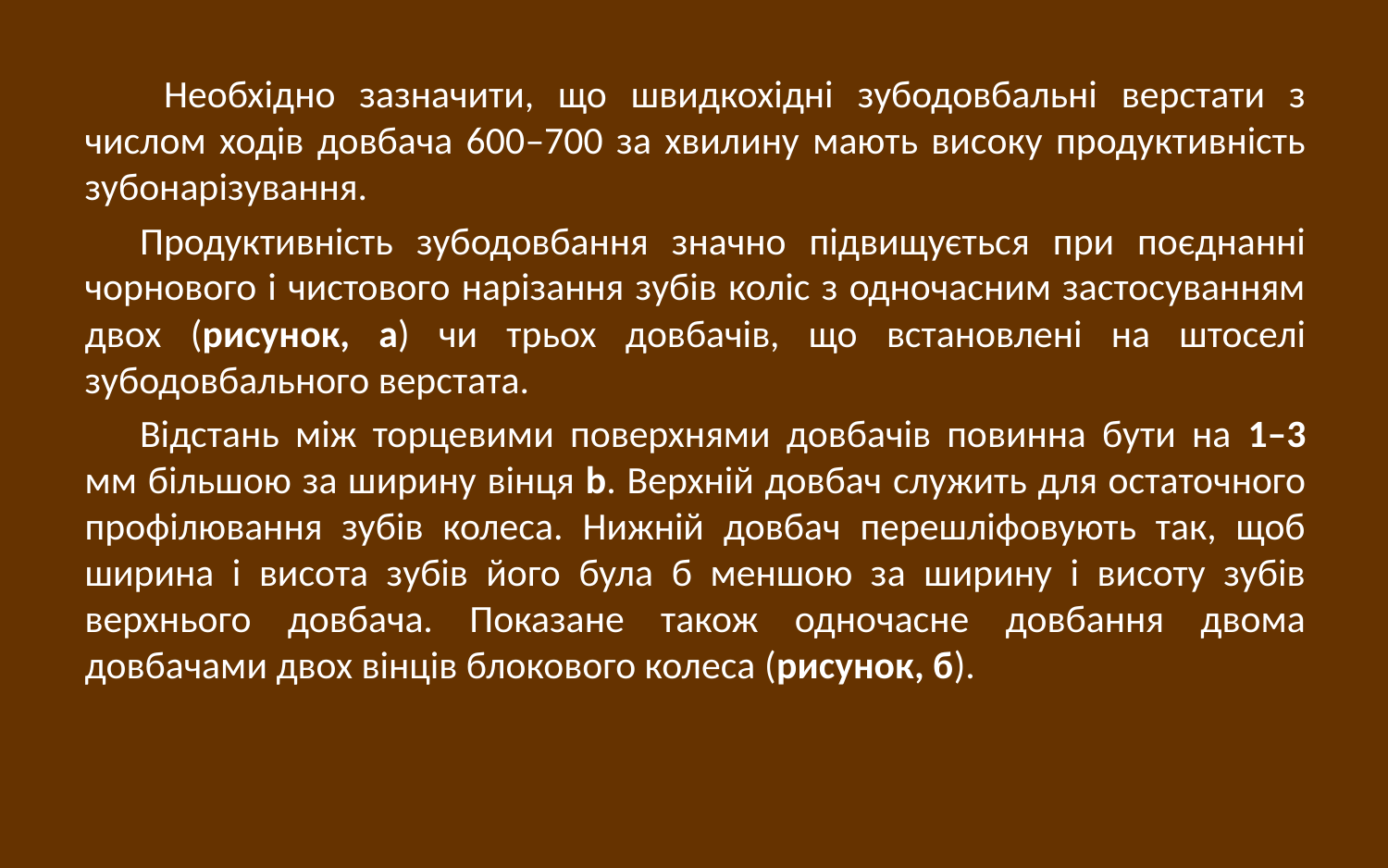

Необхідно зазначити, що швидкохідні зубодовбальні верстати з числом ходів довбача 600–700 за хвилину мають високу продуктивність зубонарізування.
Продуктивність зубодовбання значно підвищується при поєднанні чорнового і чистового нарізання зубів коліс з одночасним застосуванням двох (рисунок, а) чи трьох довбачів, що встановлені на штоселі зубодовбального верстата.
Відстань між торцевими поверхнями довбачів повинна бути на 1–3 мм більшою за ширину вінця b. Верхній довбач служить для остаточного профілювання зубів колеса. Нижній довбач перешліфовують так, щоб ширина і висота зубів його була б меншою за ширину і висоту зубів верхнього довбача. Показане також одночасне довбання двома довбачами двох вінців блокового колеса (рисунок, б).